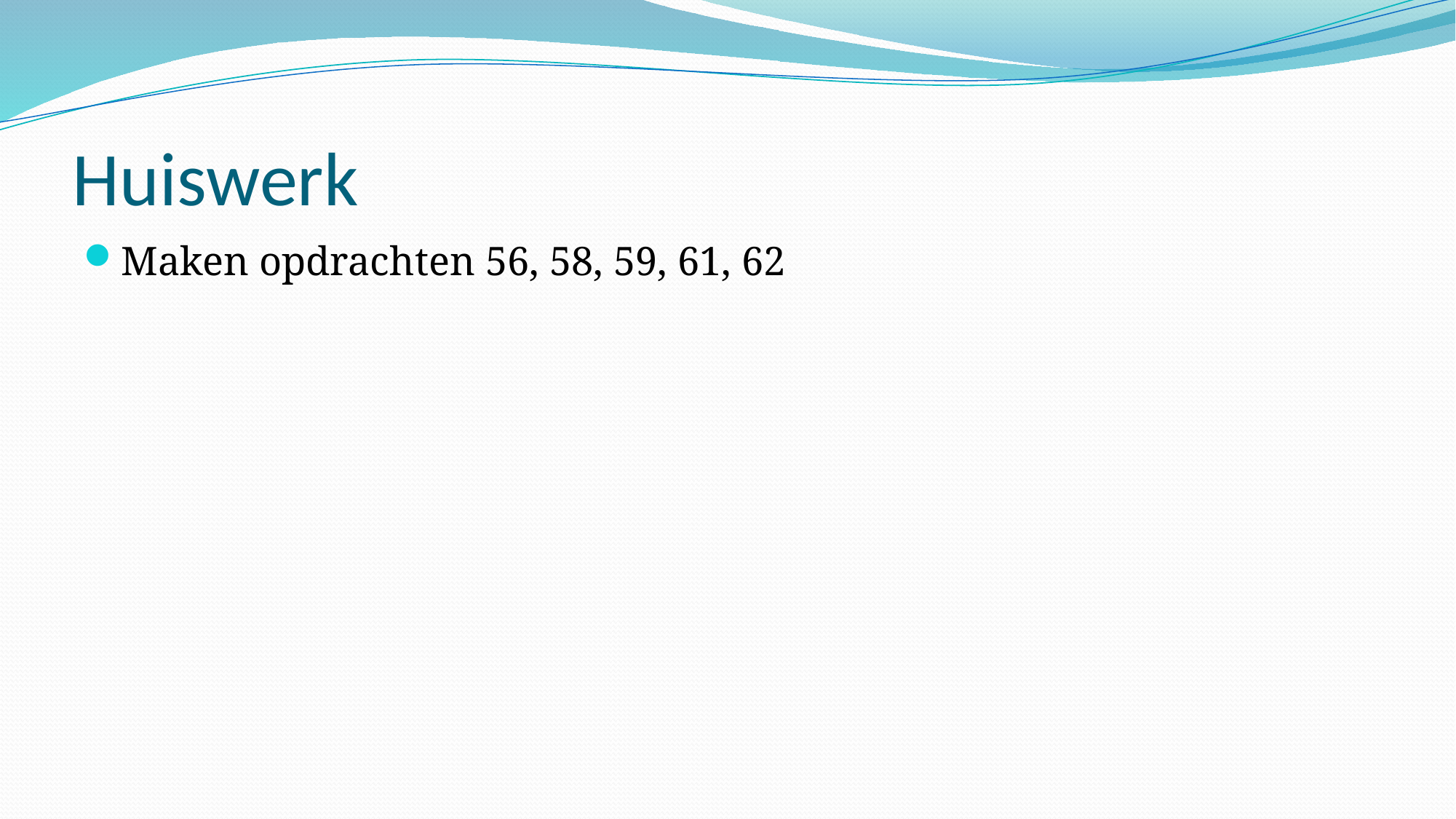

# Huiswerk
Maken opdrachten 56, 58, 59, 61, 62